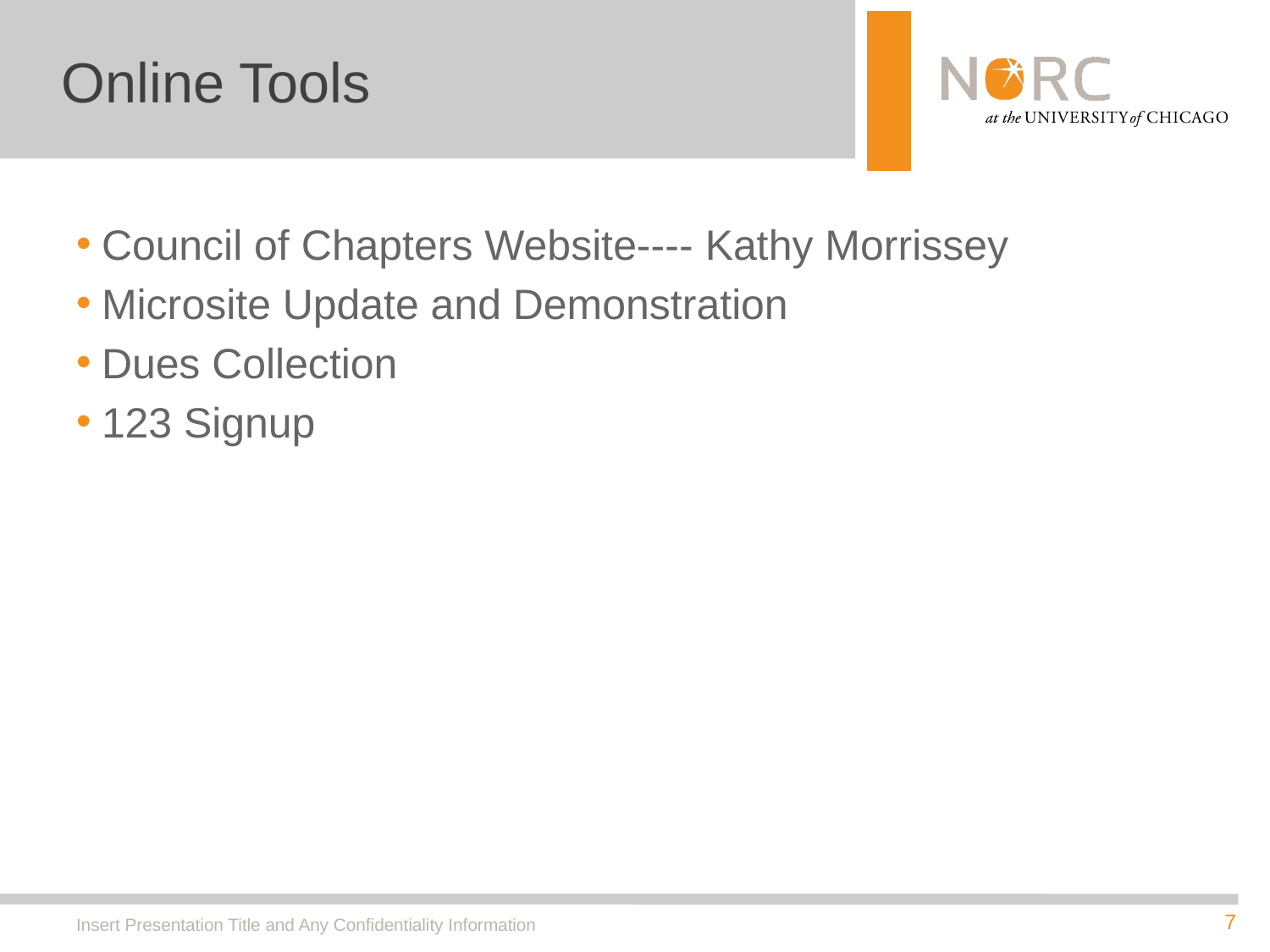

# Online Tools
Council of Chapters Website---- Kathy Morrissey
Microsite Update and Demonstration
Dues Collection
123 Signup
Insert Presentation Title and Any Confidentiality Information